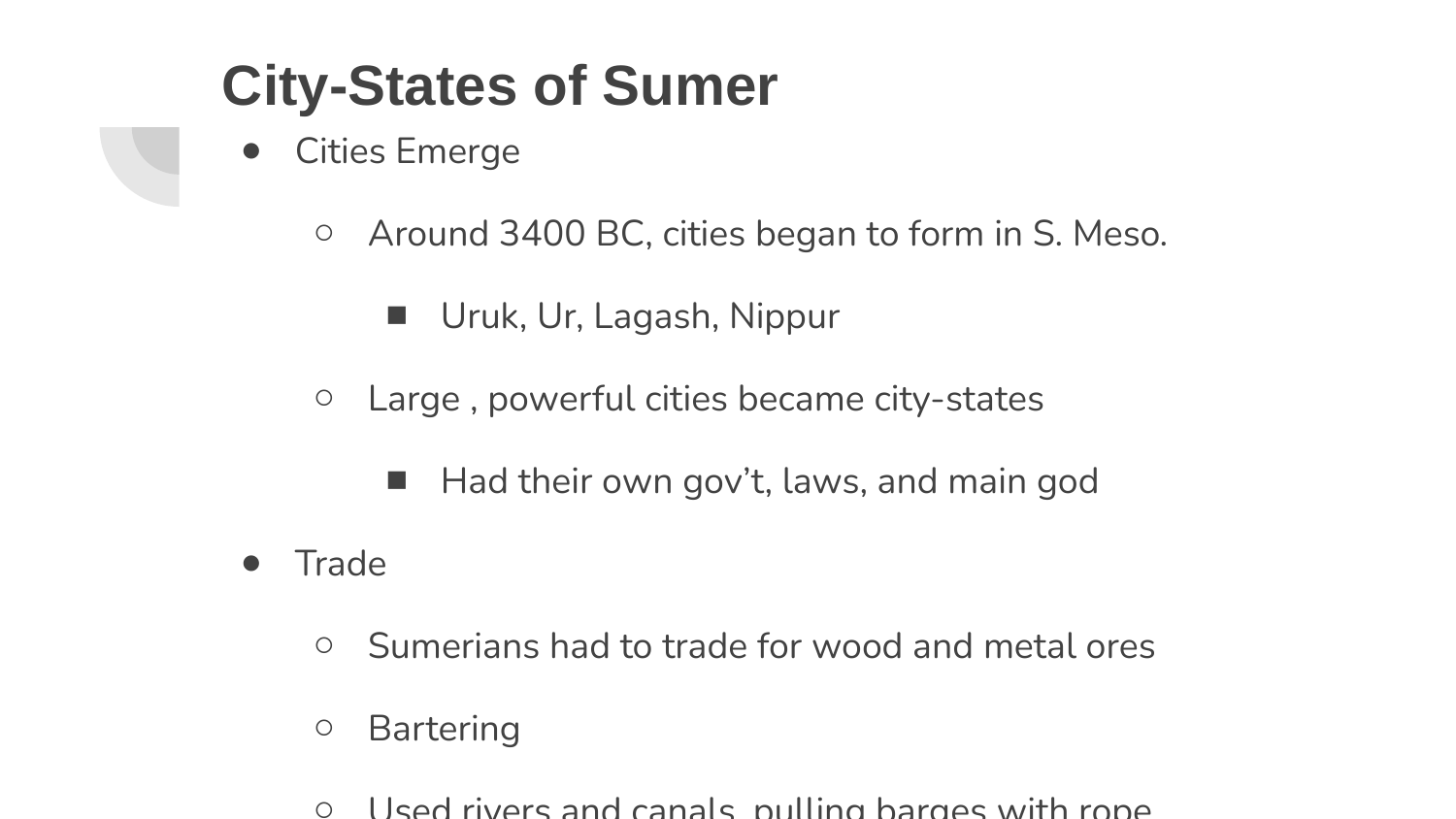

# City-States of Sumer
Cities Emerge
Around 3400 BC, cities began to form in S. Meso.
Uruk, Ur, Lagash, Nippur
Large , powerful cities became city-states
Had their own gov’t, laws, and main god
Trade
Sumerians had to trade for wood and metal ores
Bartering
Used rivers and canals, pulling barges with rope
Technology: wheels on carts, sails on boats
Social Classes
Upper: ruler, powerful priests, wealthy merchants, landowners
Middle: farmers and skilled workers